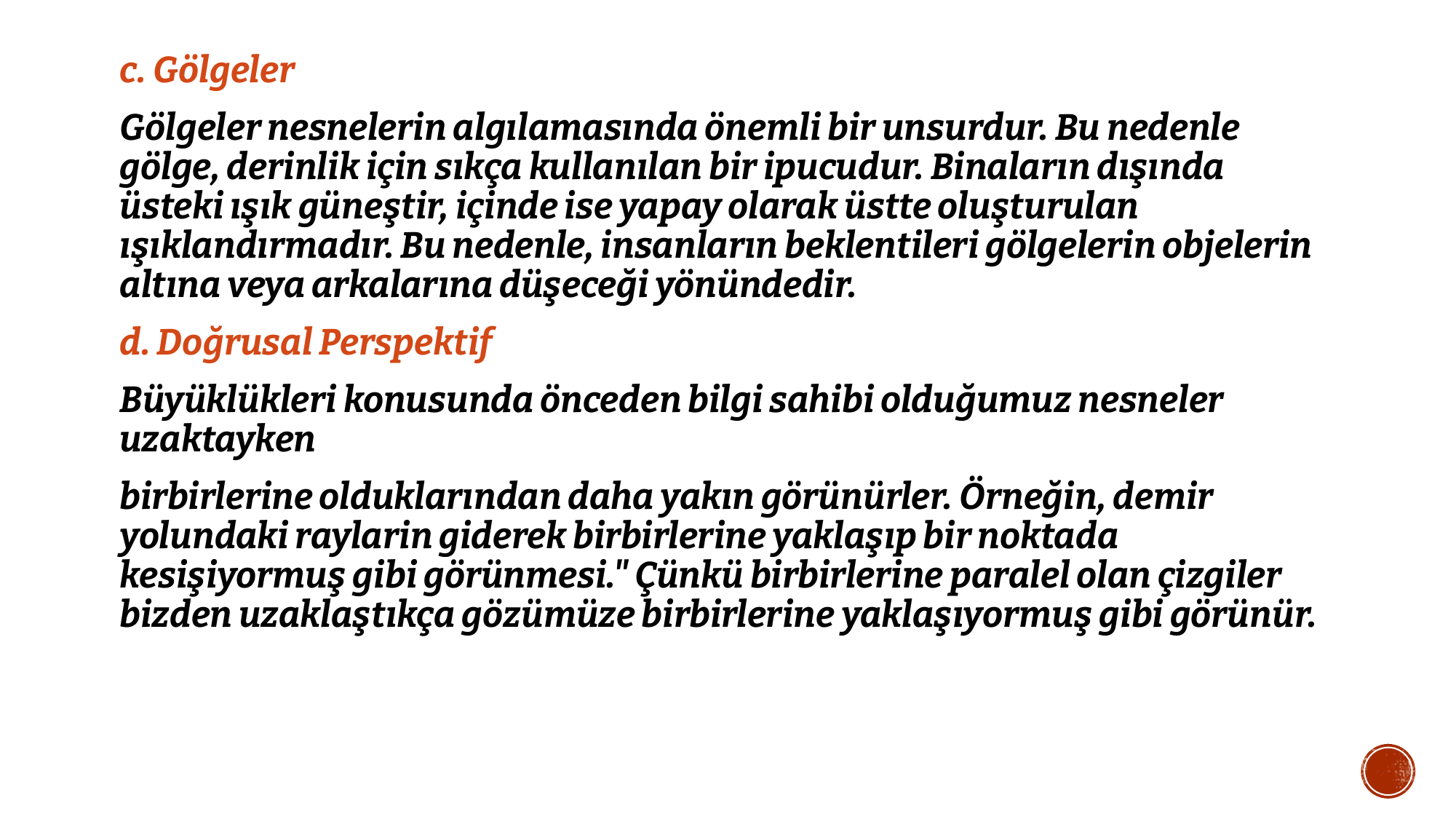

c. Gölgeler
Gölgeler nesnelerin algılamasında önemli bir unsurdur. Bu nedenle gölge, derinlik için sıkça kullanılan bir ipucudur. Binaların dışında üsteki ışık güneştir, içinde ise yapay olarak üstte oluşturulan ışıklandırmadır. Bu nedenle, insanların beklentileri gölgelerin objelerin altına veya arkalarına düşeceği yönündedir.
d. Doğrusal Perspektif
Büyüklükleri konusunda önceden bilgi sahibi olduğumuz nesneler uzaktayken
birbirlerine olduklarından daha yakın görünürler. Örneğin, demir yolundaki raylarin giderek birbirlerine yaklaşıp bir noktada kesişiyormuş gibi görünmesi." Çünkü birbirlerine paralel olan çizgiler bizden uzaklaştıkça gözümüze birbirlerine yaklaşıyormuş gibi görünür.